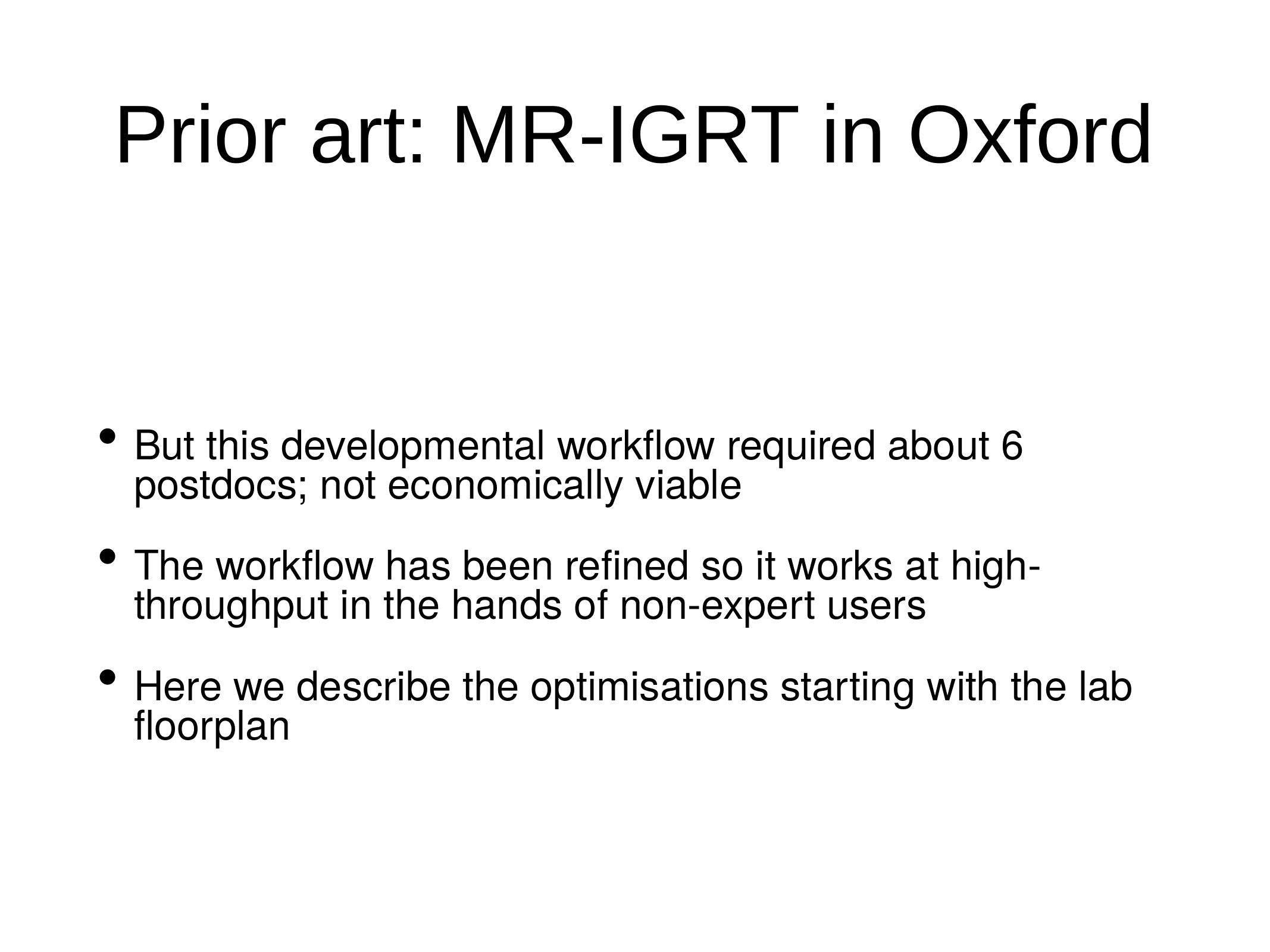

# Prior art: MR-IGRT in Oxford

But this developmental workflow required about 6 postdocs; not economically viable
The workflow has been refined so it works at high-throughput in the hands of non-expert users
Here we describe the optimisations starting with the lab floorplan